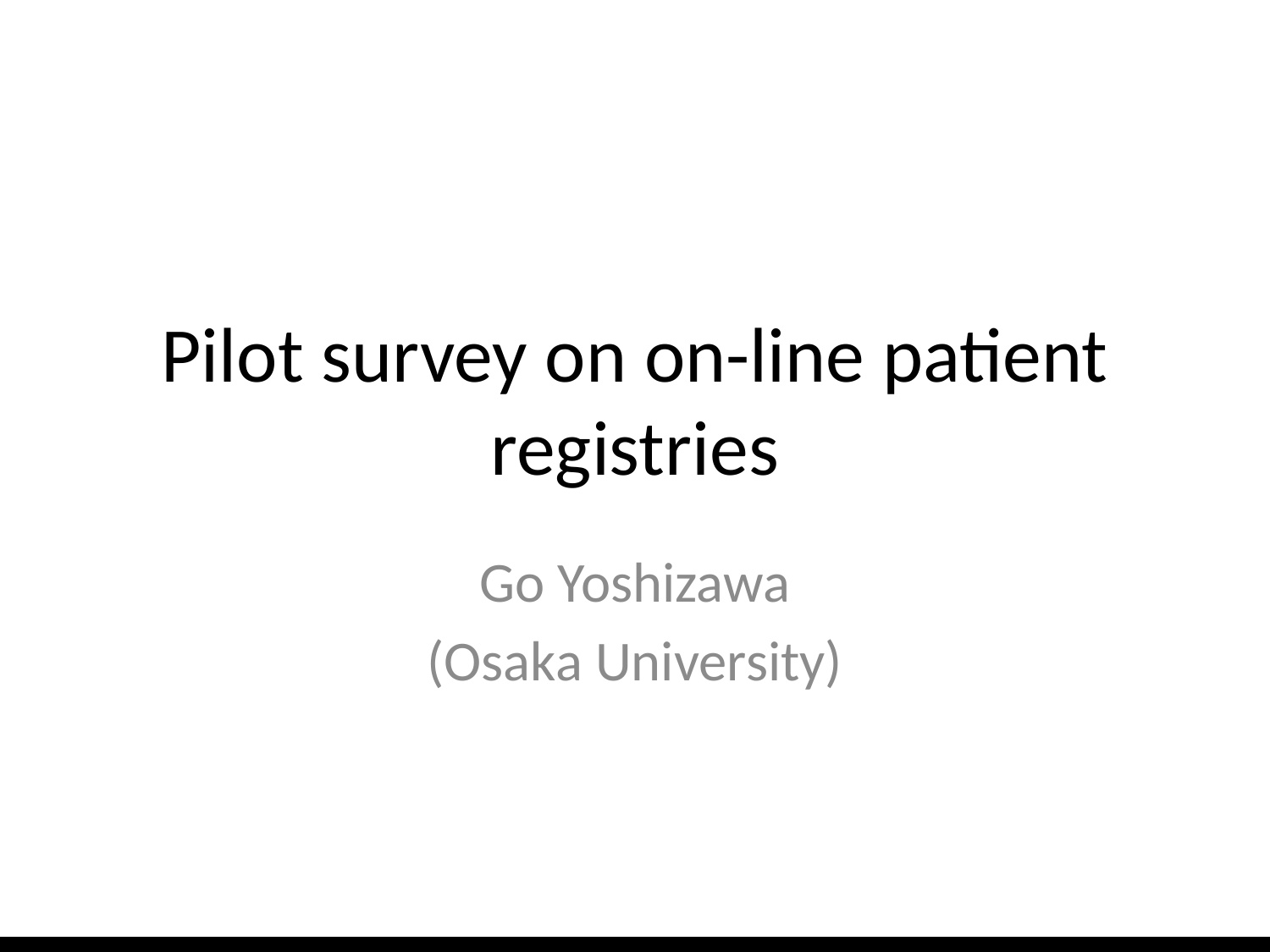

# Pilot survey on on-line patient registries
Go Yoshizawa
(Osaka University)